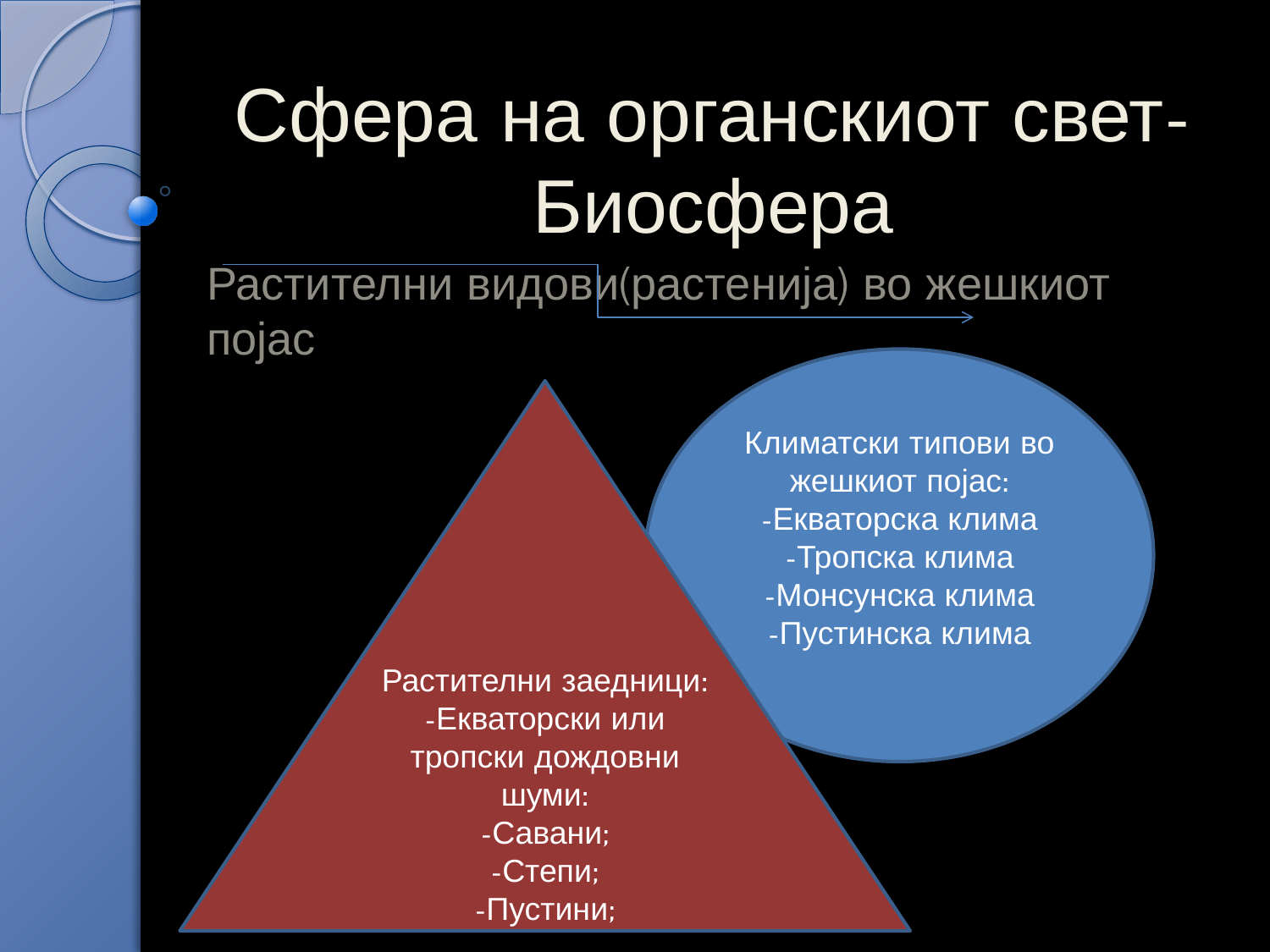

# Сфера на органскиот свет-Биосфера
Растителни видови(растенија) во жешкиот појас
Климатски типови во жешкиот појас:
-Екваторска клима
-Тропска клима
-Монсунска клима
-Пустинска клима

Растителни заедници:
-Екваторски или тропски дождовни шуми:
-Савани;
-Степи;
-Пустини;